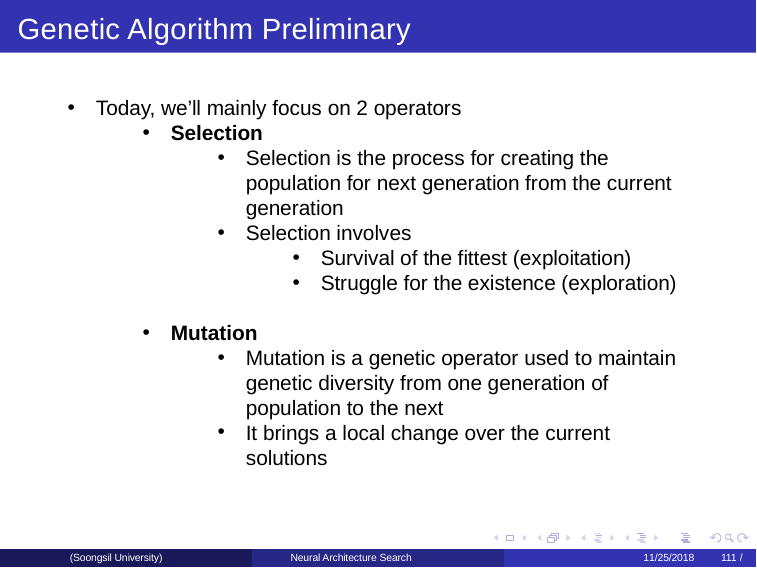

Genetic Algorithm Preliminary
Today, we’ll mainly focus on 2 operators
Selection
Selection is the process for creating the population for next generation from the current generation
Selection involves
Survival of the fittest (exploitation)
Struggle for the existence (exploration)

Mutation
Mutation is a genetic operator used to maintain genetic diversity from one generation of population to the next
It brings a local change over the current solutions

(Soongsil University)
Neural Architecture Search
11/25/2018	111 /